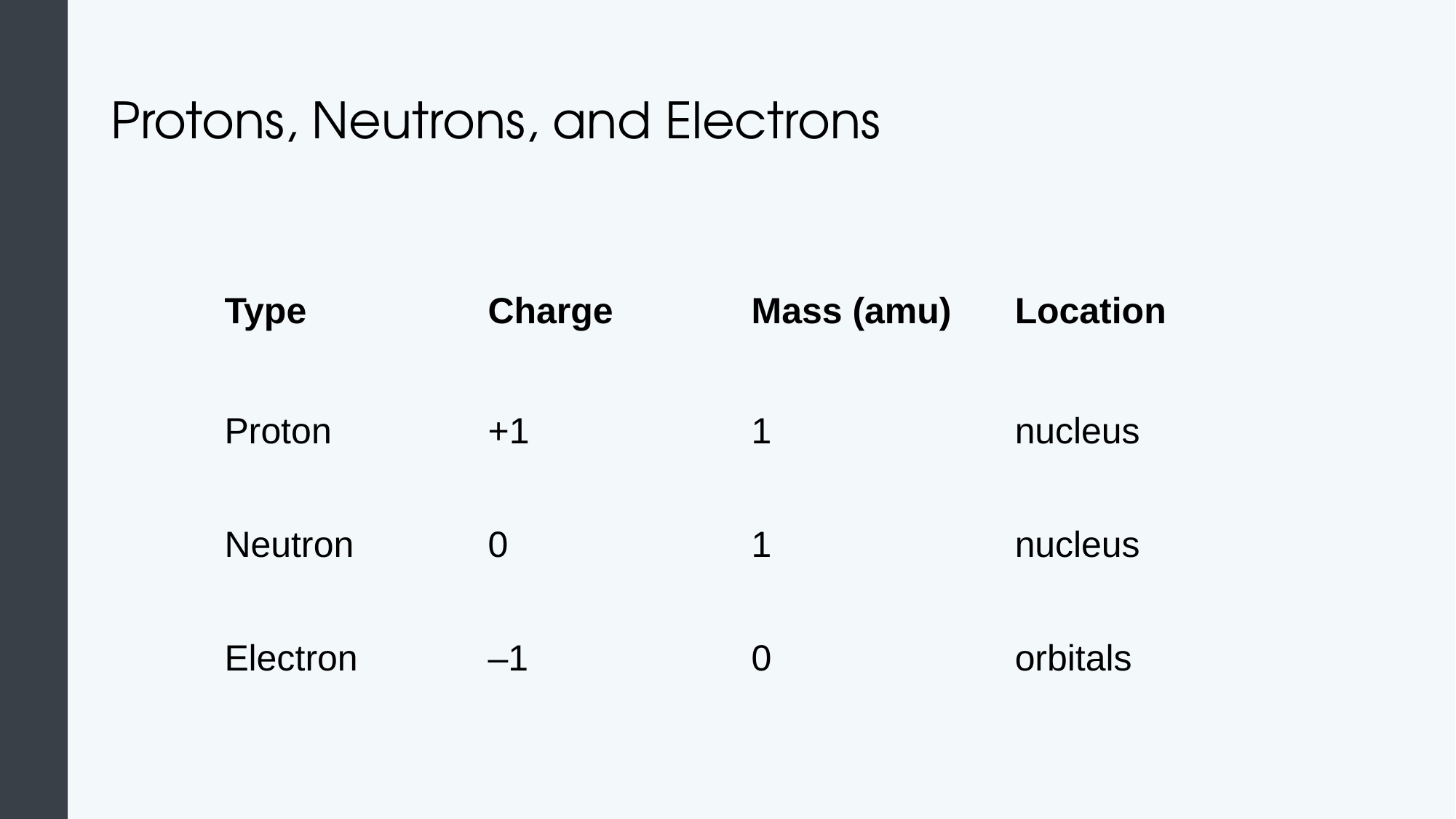

# Protons, Neutrons, and Electrons
| Type | Charge | Mass (amu) | Location |
| --- | --- | --- | --- |
| Proton | +1 | 1 | nucleus |
| Neutron | 0 | 1 | nucleus |
| Electron | –1 | 0 | orbitals |